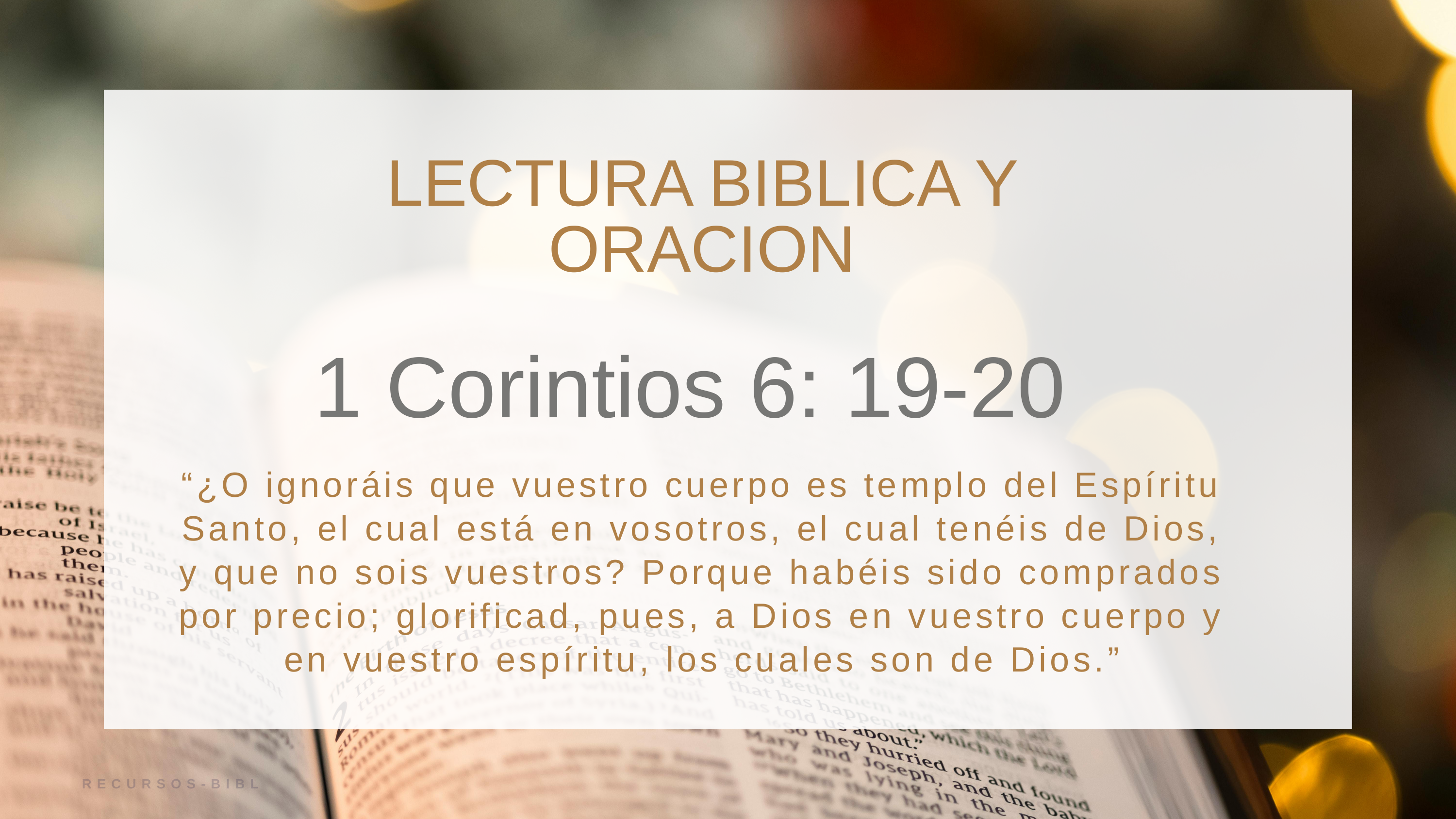

LECTURA BIBLICA Y ORACION
1 Corintios 6: 19-20
“¿O ignoráis que vuestro cuerpo es templo del Espíritu Santo, el cual está en vosotros, el cual tenéis de Dios, y que no sois vuestros? Porque habéis sido comprados por precio; glorificad, pues, a Dios en vuestro cuerpo y en vuestro espíritu, los cuales son de Dios.”
RECURSOS-BIBLICOS.COM